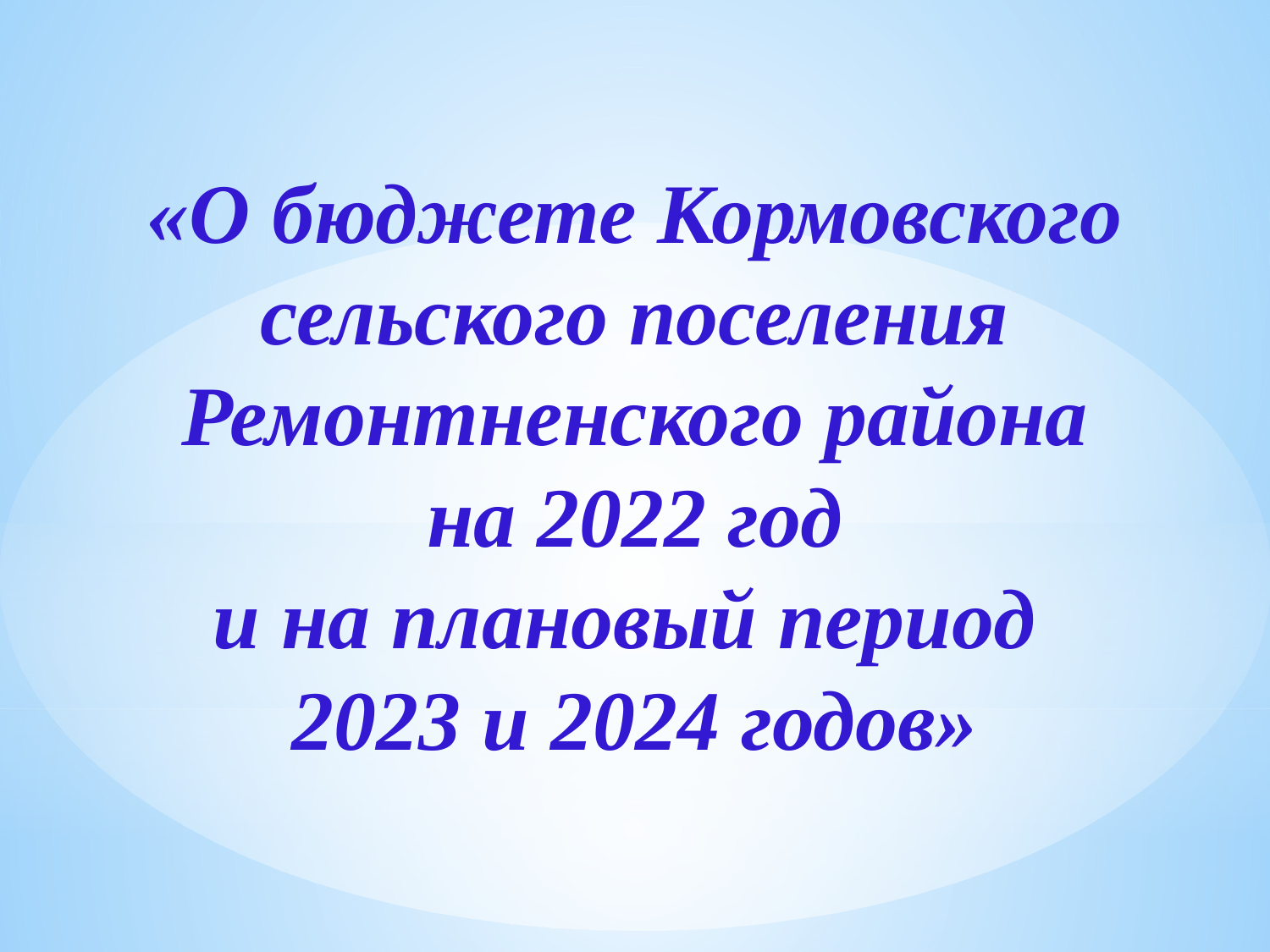

«О бюджете Кормовского сельского поселения Ремонтненского района
 на 2022 год
и на плановый период
2023 и 2024 годов»